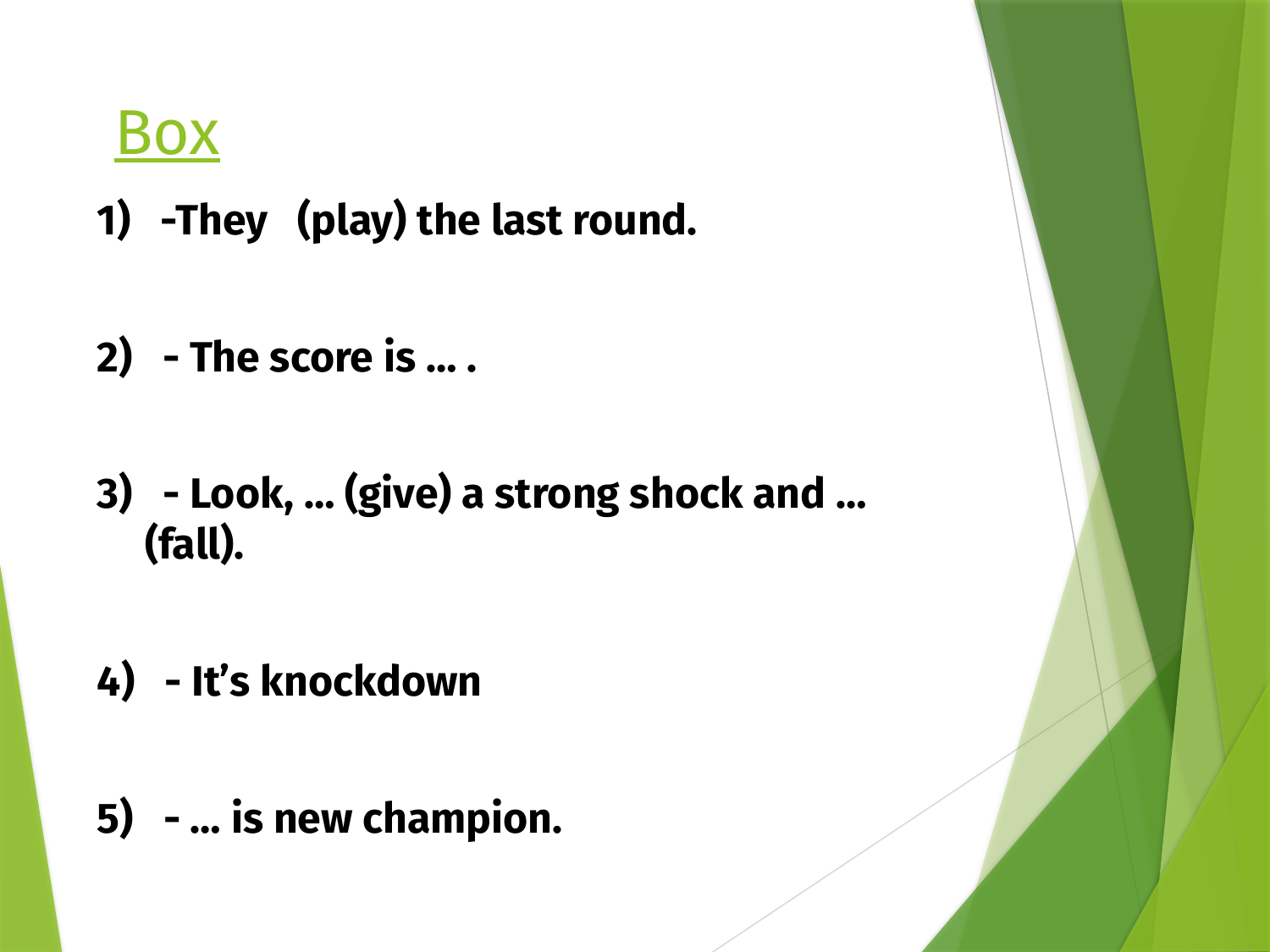

# Box
1)   -They   (play) the last round.

2)   - The score is … .

3)   - Look, … (give) a strong shock and … (fall).

4)   - It’s knockdown

5)   - … is new champion.